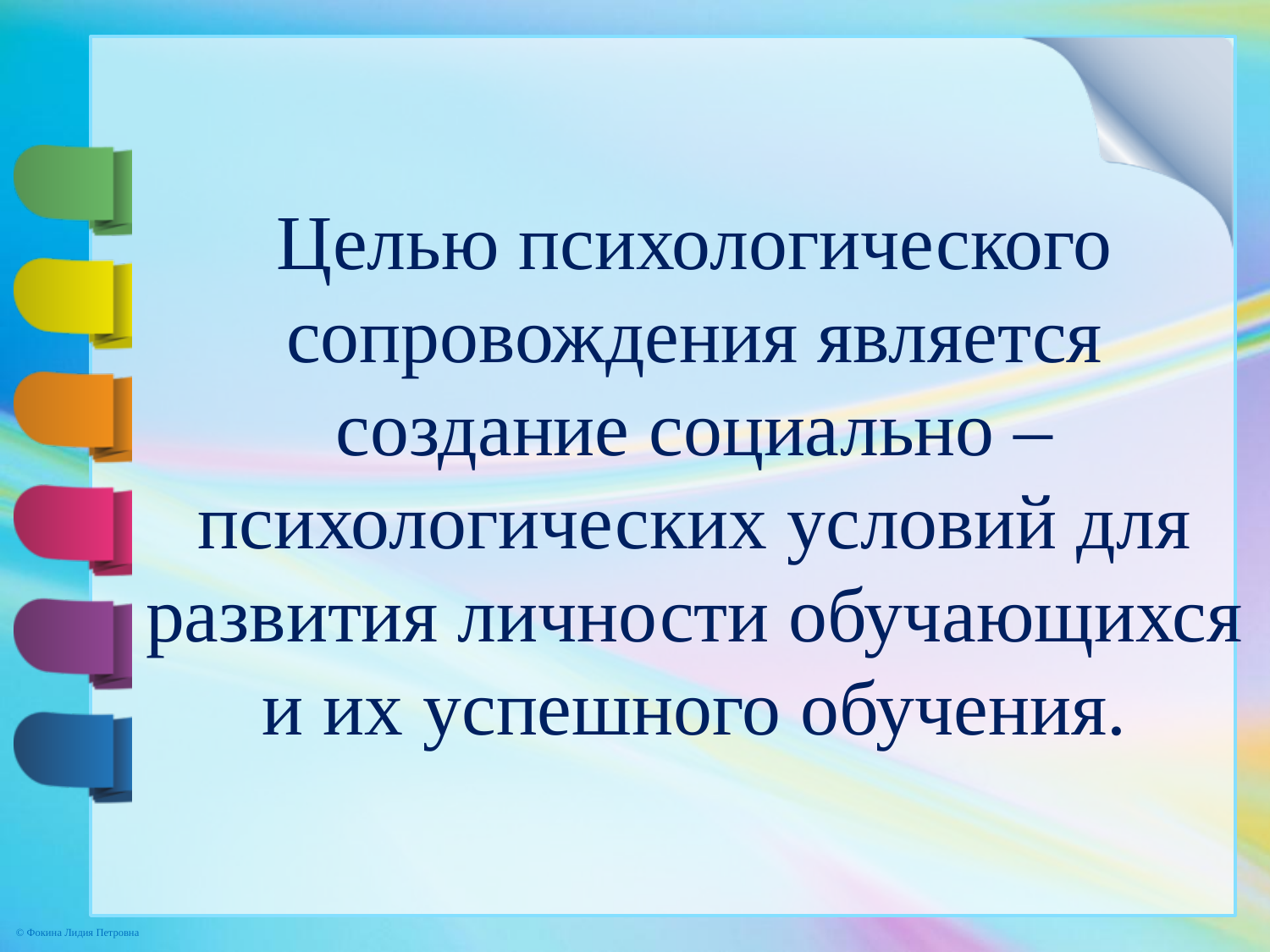

Целью психологического сопровождения является создание социально – психологических условий для развития личности обучающихся и их успешного обучения.